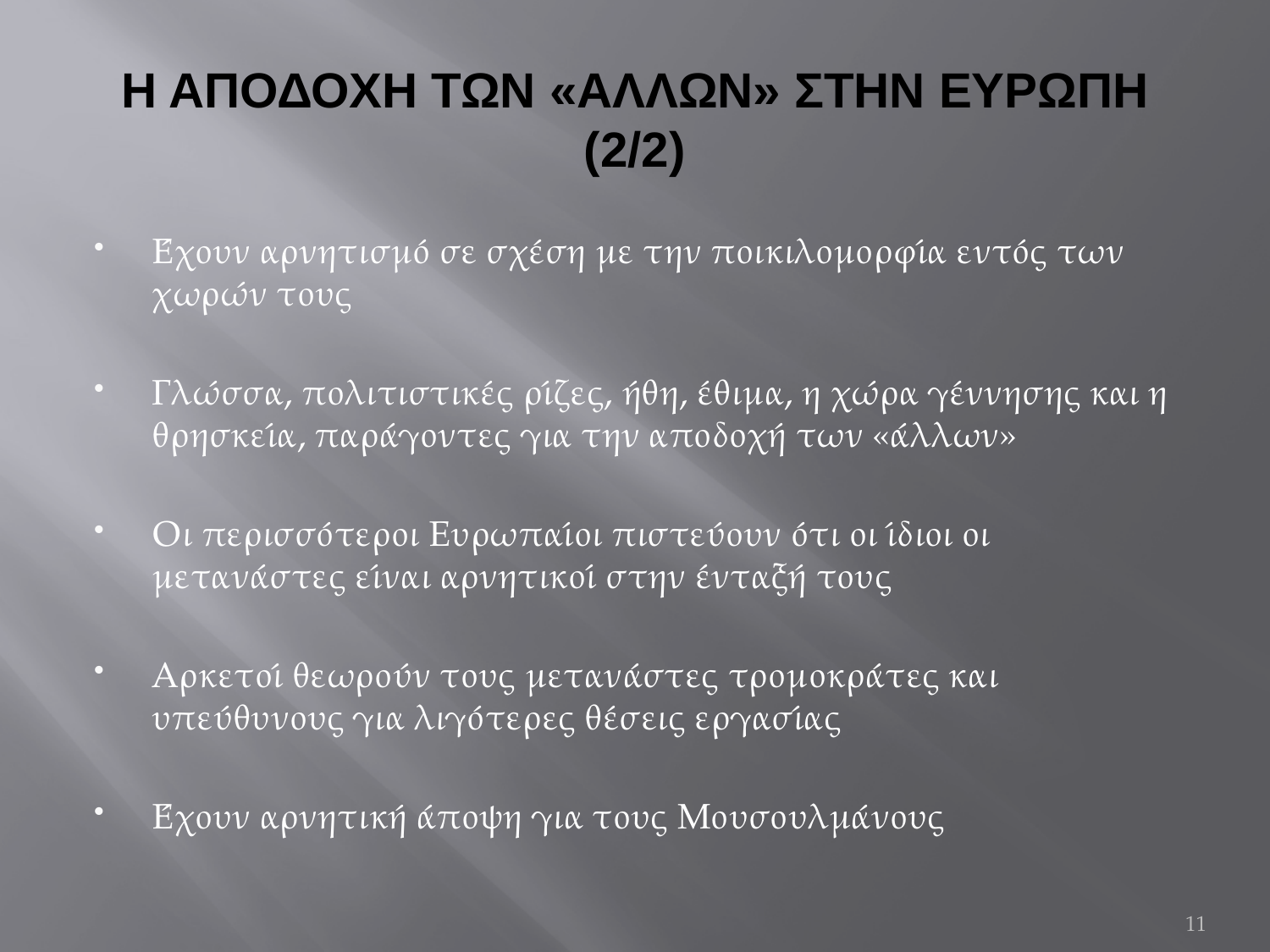

# Η ΑΠΟΔΟΧΗ ΤΩΝ «ΑΛΛΩΝ» ΣΤΗΝ ΕΥΡΩΠΗ (2/2)
Έχουν αρνητισμό σε σχέση με την ποικιλομορφία εντός των χωρών τους

Γλώσσα, πολιτιστικές ρίζες, ήθη, έθιμα, η χώρα γέννησης και η θρησκεία, παράγοντες για την αποδοχή των «άλλων»

Οι περισσότεροι Ευρωπαίοι πιστεύουν ότι οι ίδιοι οι μετανάστες είναι αρνητικοί στην ένταξή τους

Αρκετοί θεωρούν τους μετανάστες τρομοκράτες και υπεύθυνους για λιγότερες θέσεις εργασίας

Έχουν αρνητική άποψη για τους Μουσουλμάνους
11